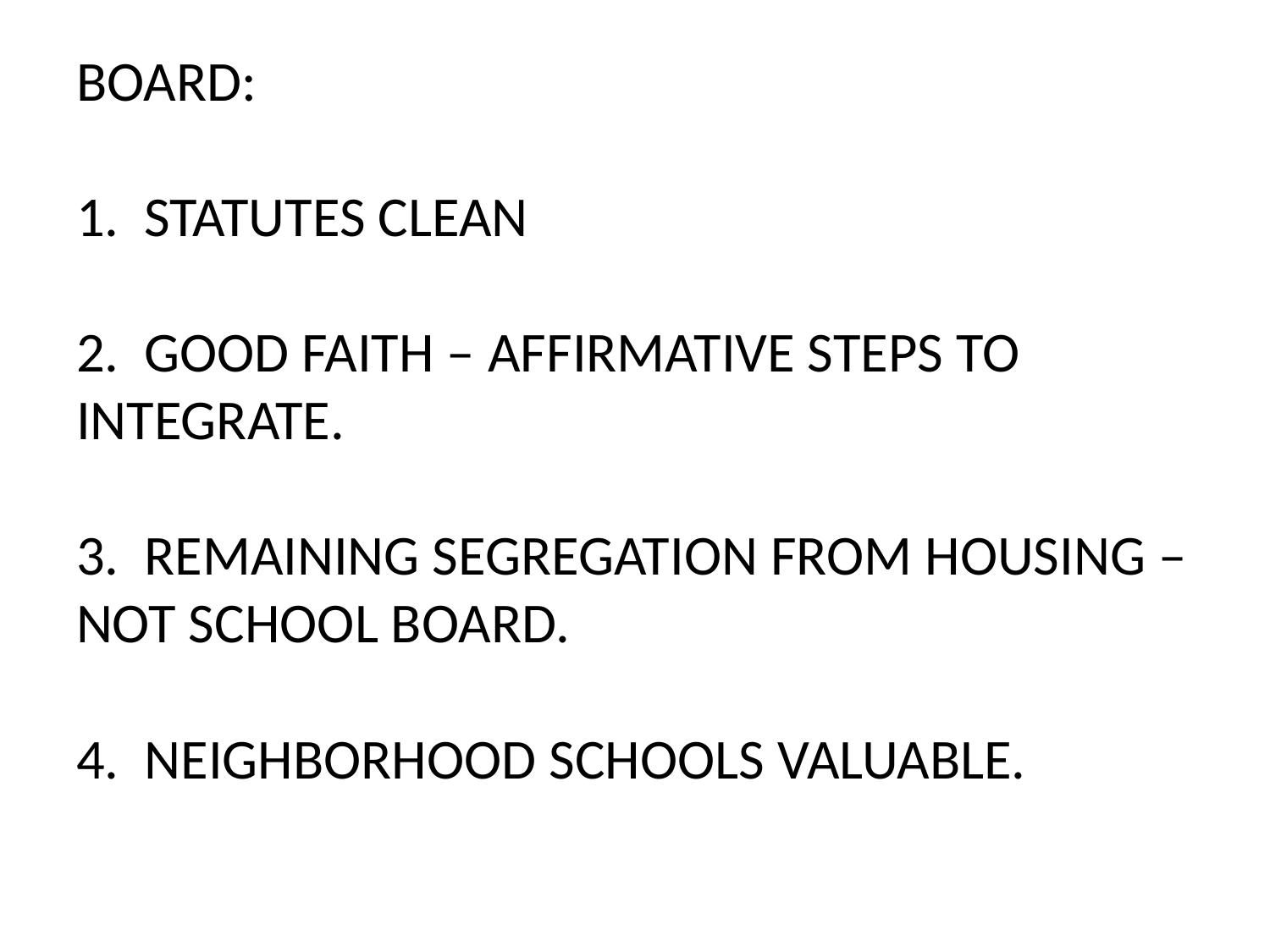

# BOARD: 1.  STATUTES CLEAN 2.  GOOD FAITH – AFFIRMATIVE STEPS TO INTEGRATE. 3.  REMAINING SEGREGATION FROM HOUSING – NOT SCHOOL BOARD. 4.  NEIGHBORHOOD SCHOOLS VALUABLE.